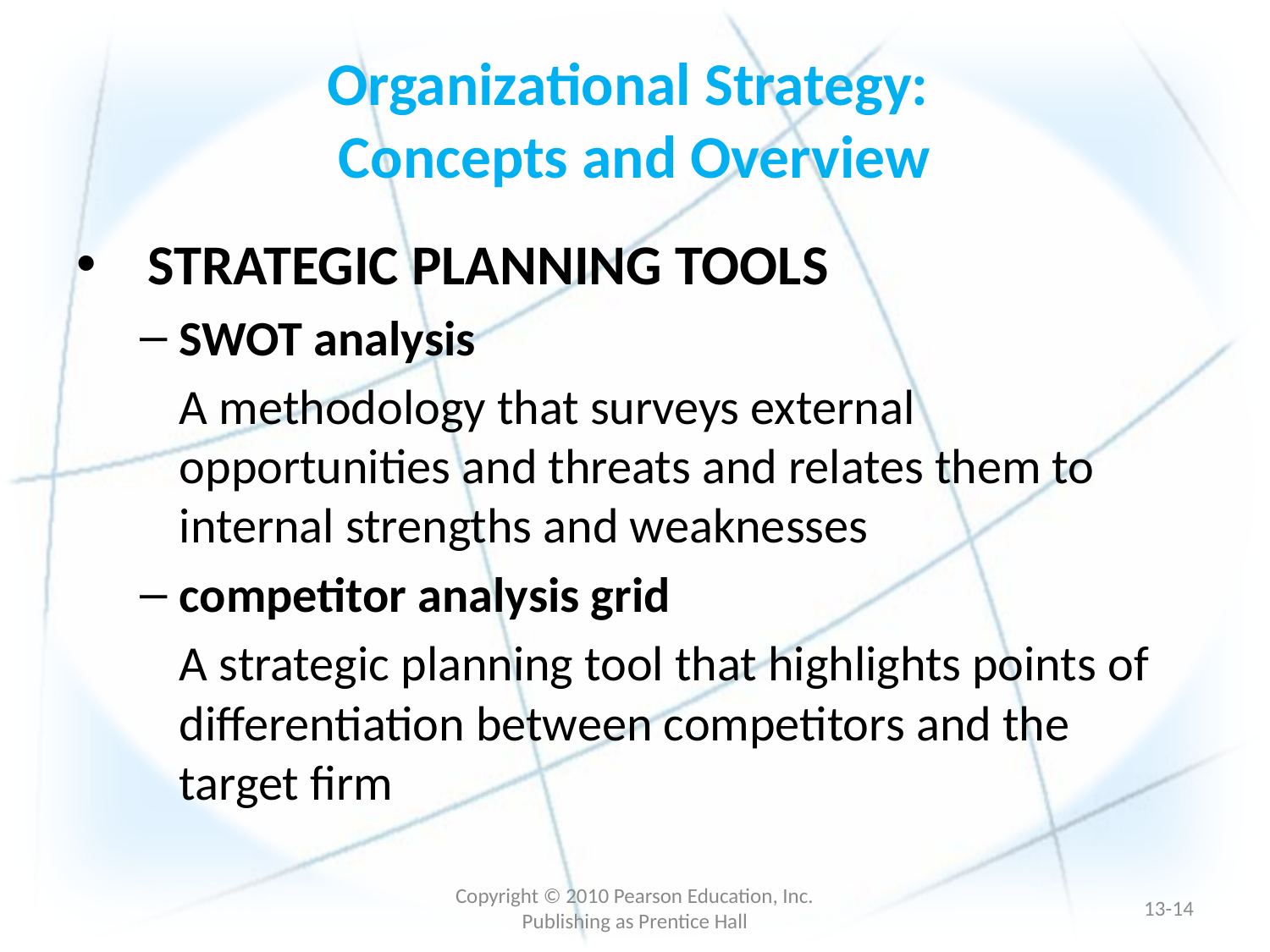

# Organizational Strategy: Concepts and Overview
STRATEGIC PLANNING TOOLS
SWOT analysis
	A methodology that surveys external opportunities and threats and relates them to internal strengths and weaknesses
competitor analysis grid
	A strategic planning tool that highlights points of differentiation between competitors and the target firm
Copyright © 2010 Pearson Education, Inc. Publishing as Prentice Hall
13-14